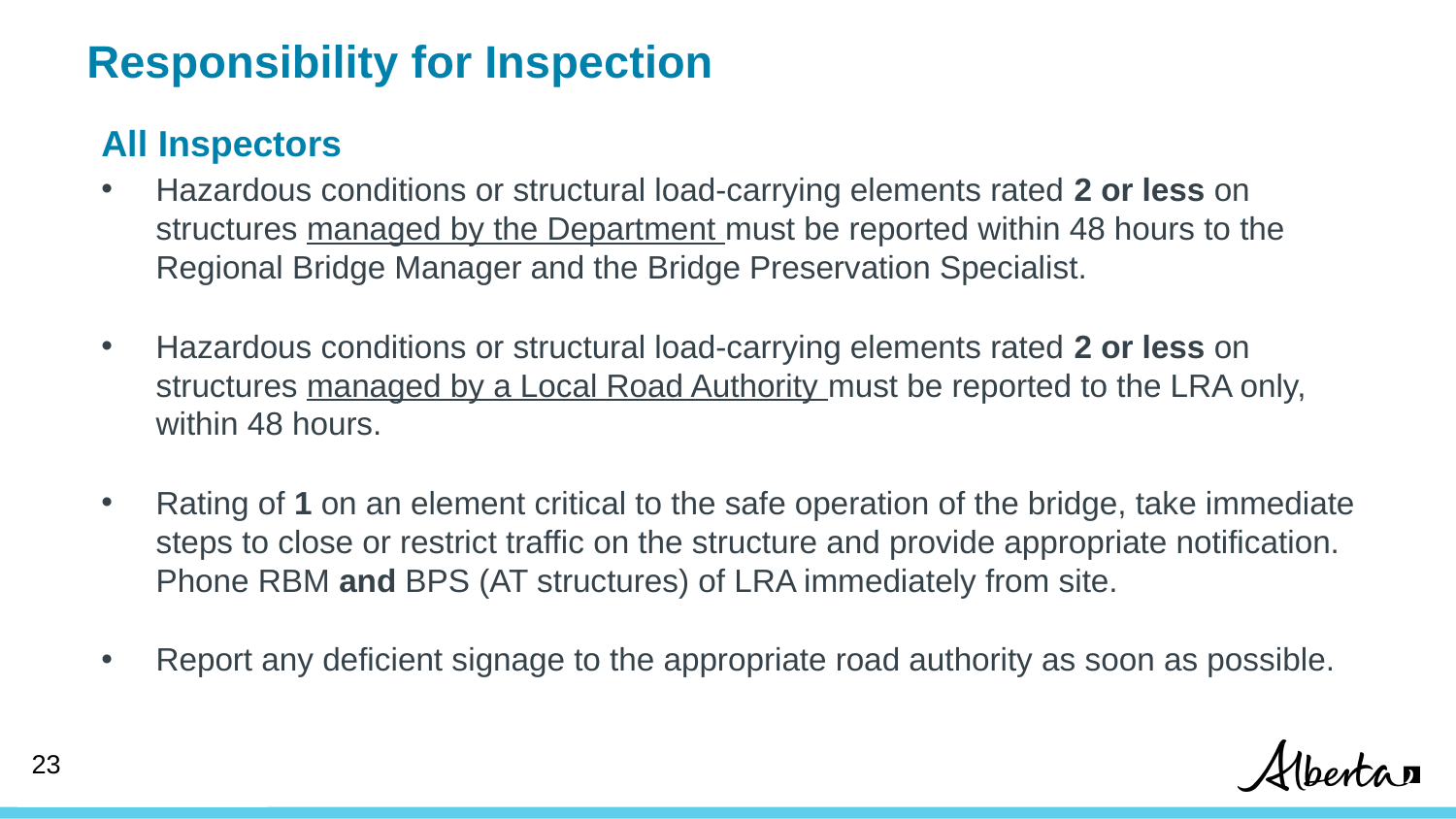

# Responsibility for Inspection
All Inspectors
Hazardous conditions or structural load-carrying elements rated 2 or less on structures managed by the Department must be reported within 48 hours to the Regional Bridge Manager and the Bridge Preservation Specialist.

Hazardous conditions or structural load-carrying elements rated 2 or less on structures managed by a Local Road Authority must be reported to the LRA only, within 48 hours.

Rating of 1 on an element critical to the safe operation of the bridge, take immediate steps to close or restrict traffic on the structure and provide appropriate notification. Phone RBM and BPS (AT structures) of LRA immediately from site.

Report any deficient signage to the appropriate road authority as soon as possible.
23